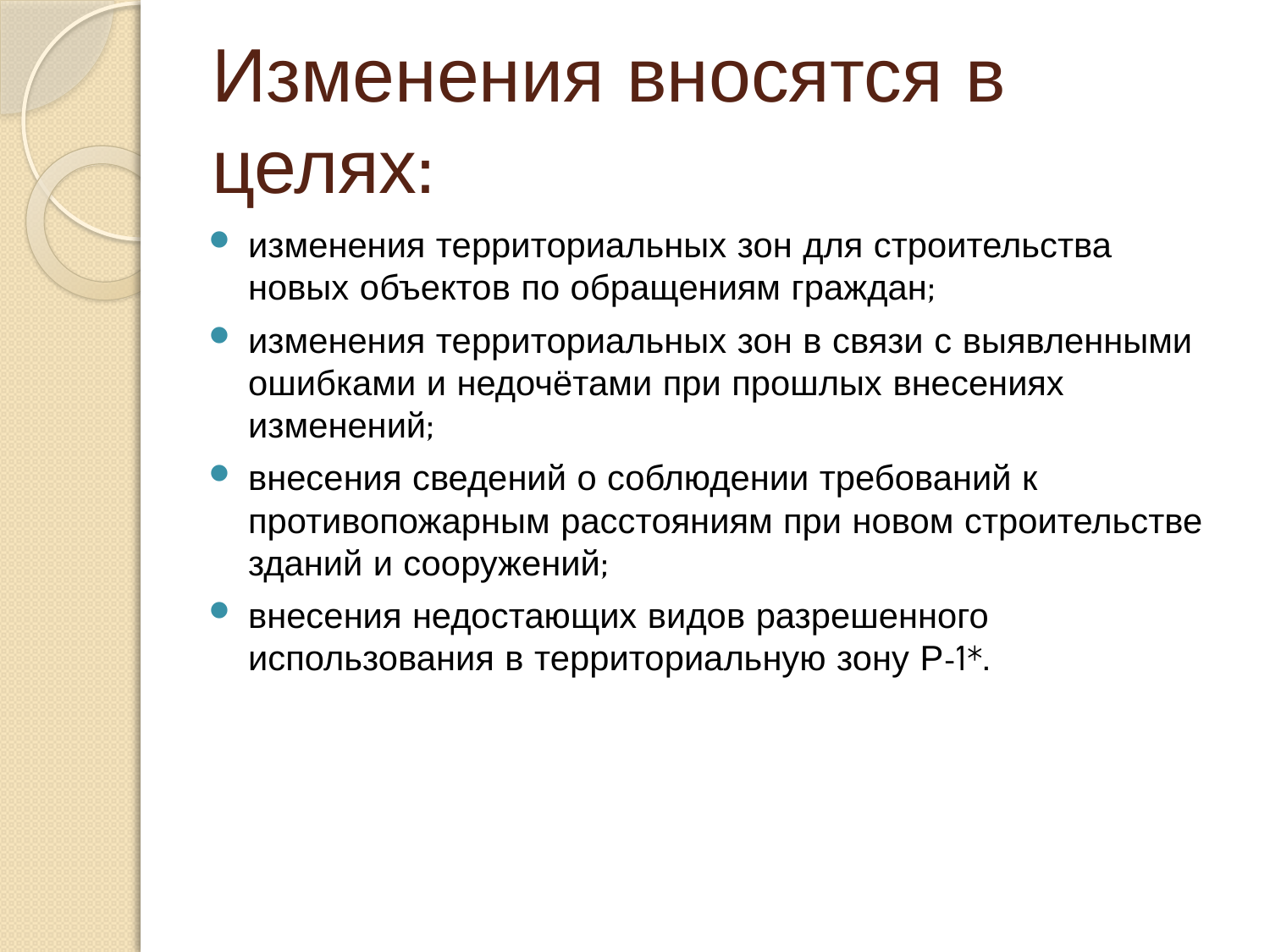

# Изменения вносятся в целях:
изменения территориальных зон для строительства новых объектов по обращениям граждан;
изменения территориальных зон в связи с выявленными ошибками и недочётами при прошлых внесениях изменений;
внесения сведений о соблюдении требований к противопожарным расстояниям при новом строительстве зданий и сооружений;
внесения недостающих видов разрешенного использования в территориальную зону Р-1*.